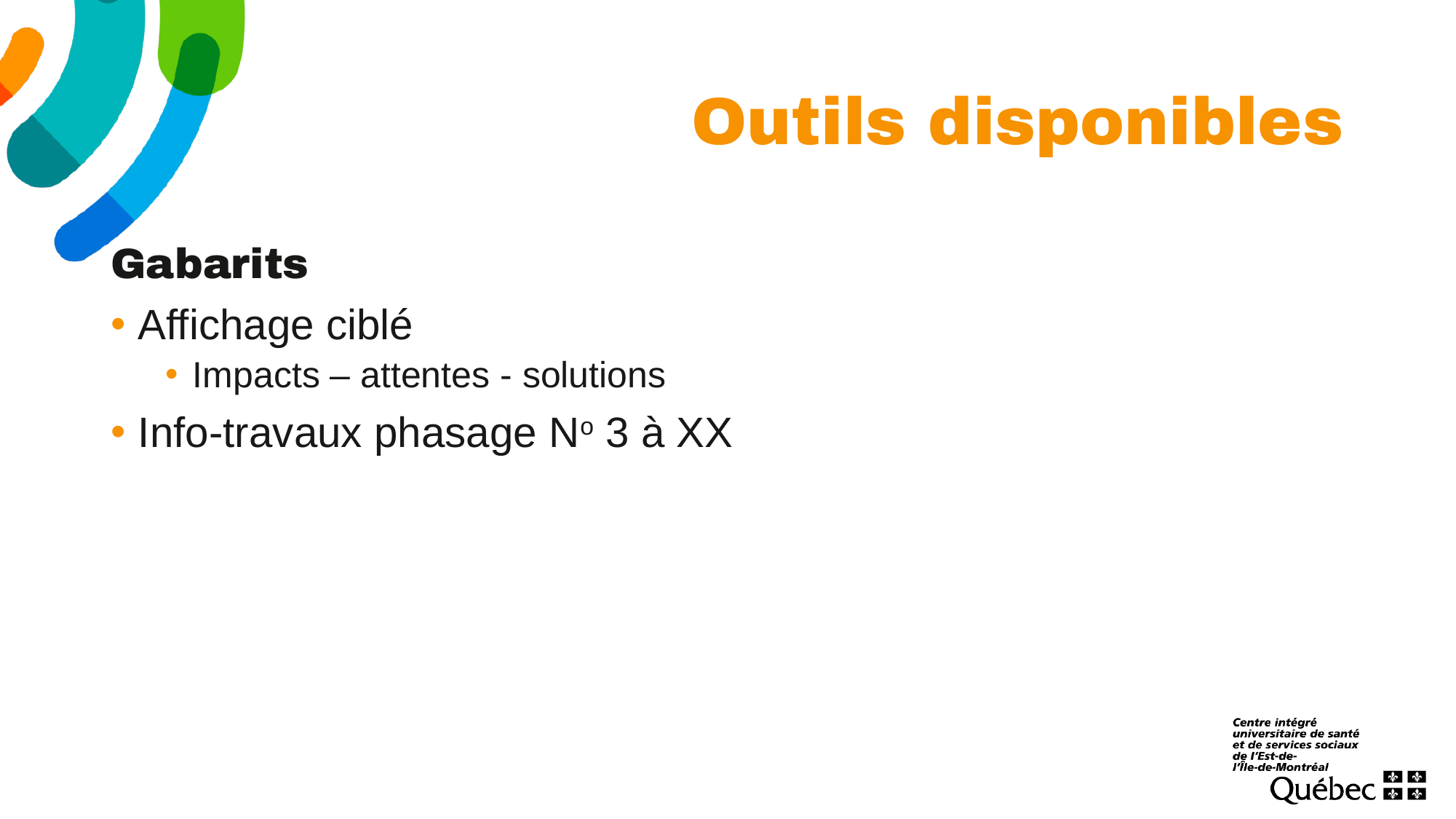

# Outils disponibles
Gabarits
Affichage ciblé
Impacts – attentes - solutions
Info-travaux phasage No 3 à XX